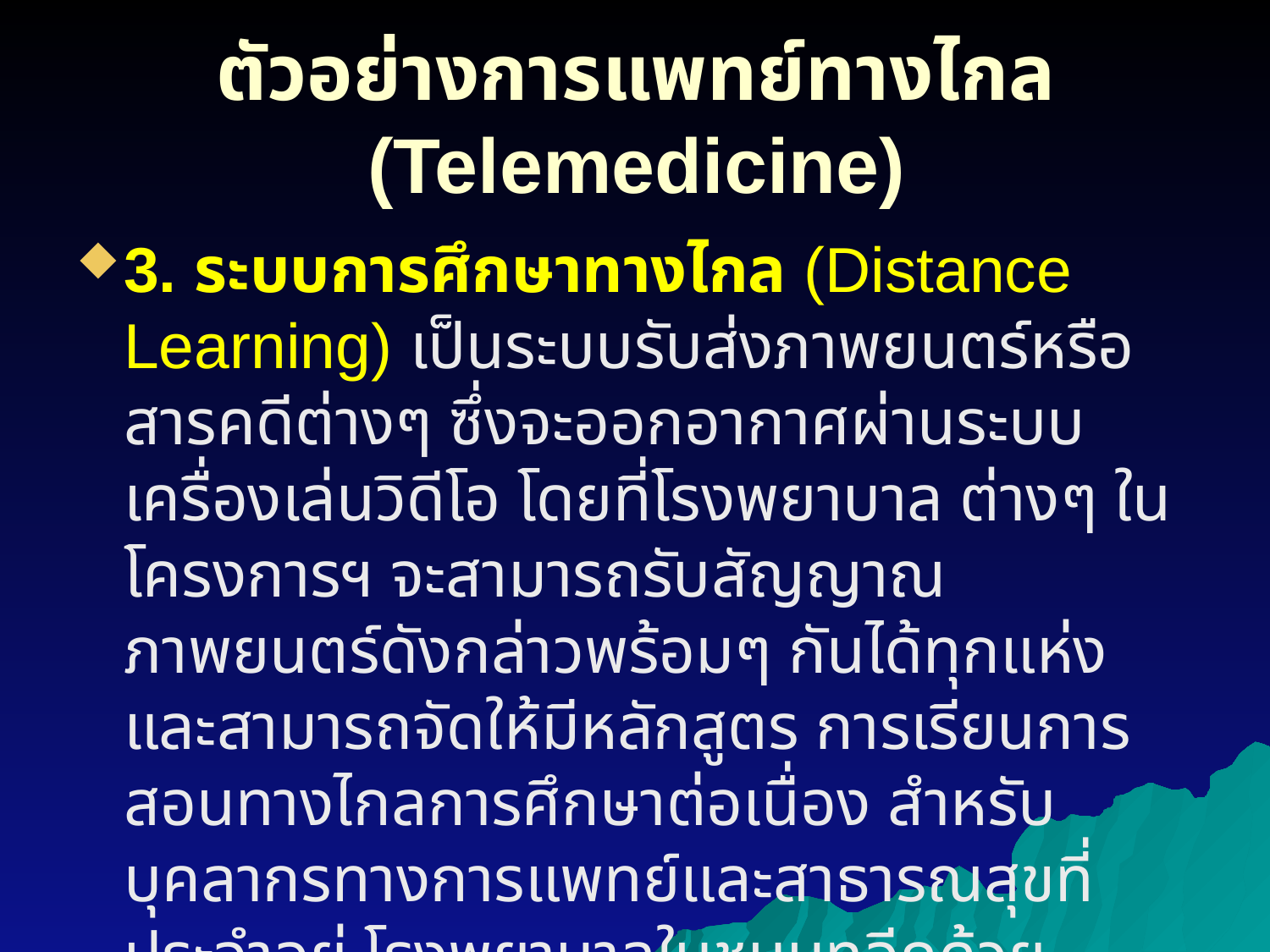

# ตัวอย่างการแพทย์ทางไกล (Telemedicine)
3. ระบบการศึกษาทางไกล (Distance Learning) เป็นระบบรับส่งภาพยนตร์หรือสารคดีต่างๆ ซึ่งจะออกอากาศผ่านระบบเครื่องเล่นวิดีโอ โดยที่โรงพยาบาล ต่างๆ ในโครงการฯ จะสามารถรับสัญญาณภาพยนตร์ดังกล่าวพร้อมๆ กันได้ทุกแห่ง และสามารถจัดให้มีหลักสูตร การเรียนการสอนทางไกลการศึกษาต่อเนื่อง สำหรับบุคลากรทางการแพทย์และสาธารณสุขที่ประจำอยู่ โรงพยาบาลในชนบทอีกด้วย